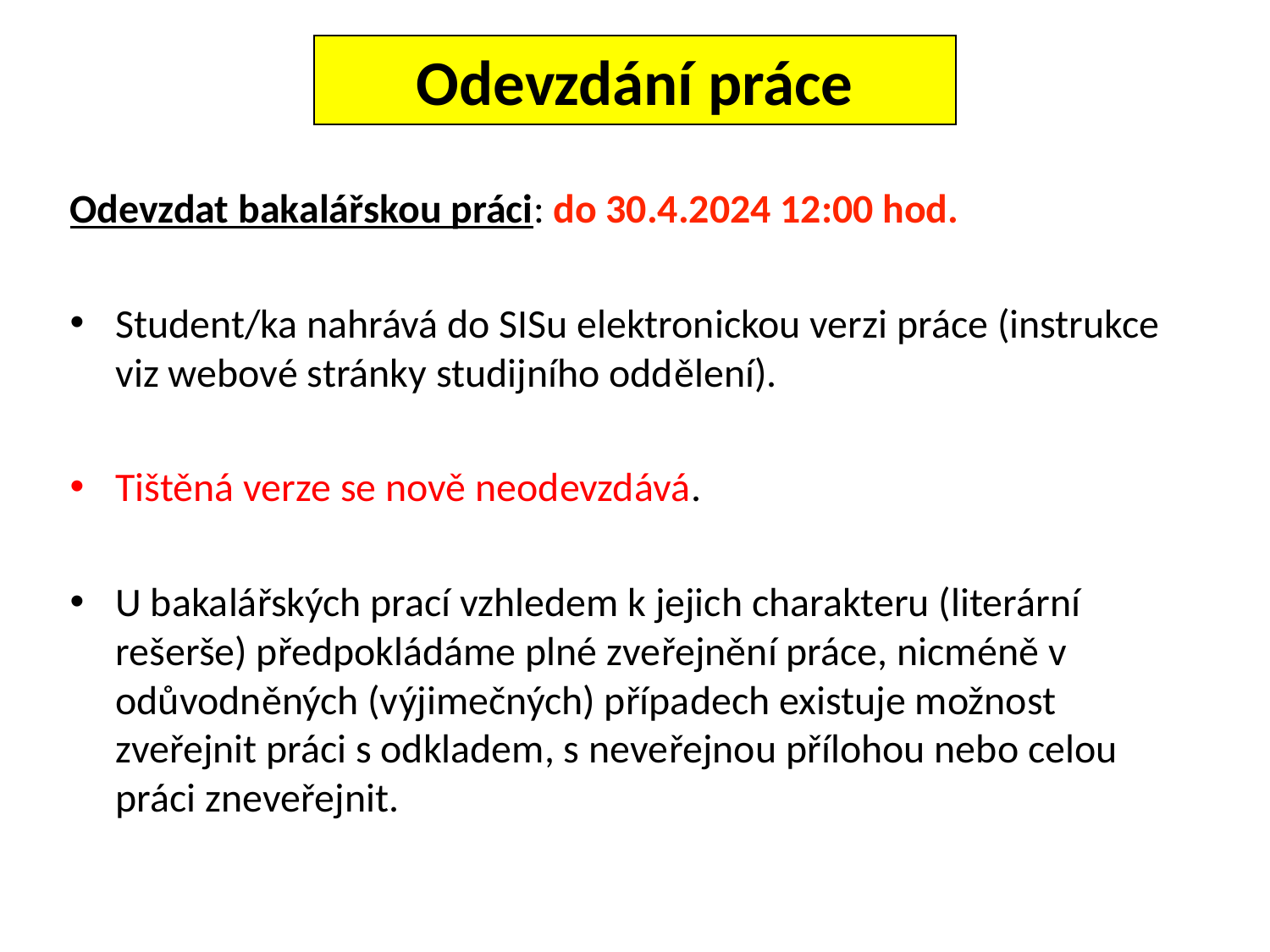

Odevzdání práce
Odevzdat bakalářskou práci: do 30.4.2024 12:00 hod.

Student/ka nahrává do SISu elektronickou verzi práce (instrukce viz webové stránky studijního oddělení).

Tištěná verze se nově neodevzdává.

U bakalářských prací vzhledem k jejich charakteru (literární rešerše) předpokládáme plné zveřejnění práce, nicméně v odůvodněných (výjimečných) případech existuje možnost zveřejnit práci s odkladem, s neveřejnou přílohou nebo celou práci zneveřejnit.